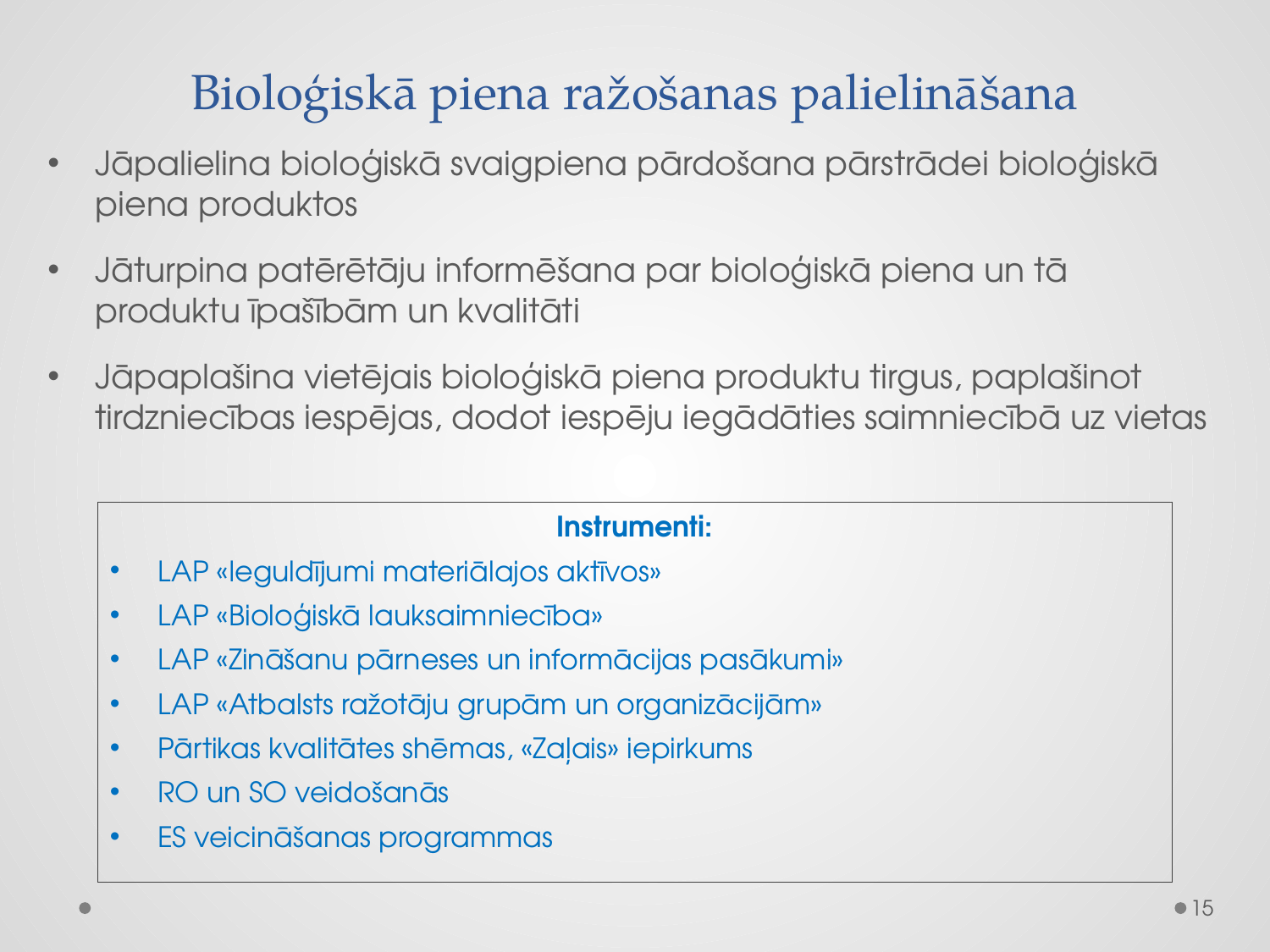

# Bioloģiskā piena ražošanas palielināšana
Jāpalielina bioloģiskā svaigpiena pārdošana pārstrādei bioloģiskā piena produktos

Jāturpina patērētāju informēšana par bioloģiskā piena un tā produktu īpašībām un kvalitāti

Jāpaplašina vietējais bioloģiskā piena produktu tirgus, paplašinot tirdzniecības iespējas, dodot iespēju iegādāties saimniecībā uz vietas

Instrumenti:
LAP «Ieguldījumi materiālajos aktīvos»
LAP «Bioloģiskā lauksaimniecība»
LAP «Zināšanu pārneses un informācijas pasākumi»
LAP «Atbalsts ražotāju grupām un organizācijām»
Pārtikas kvalitātes shēmas, «Zaļais» iepirkums
RO un SO veidošanās
ES veicināšanas programmas
15